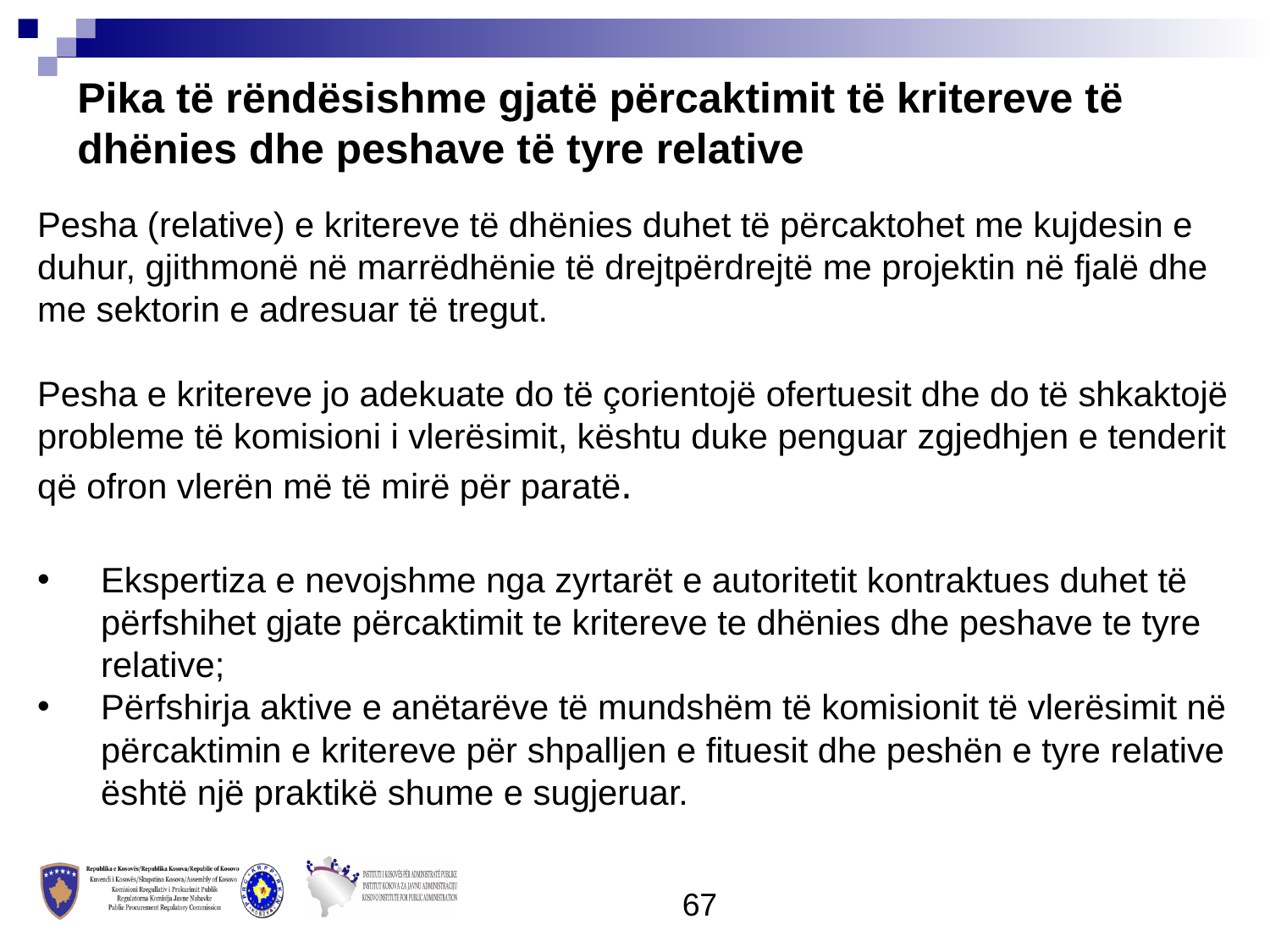

Pika të rëndësishme gjatë përcaktimit të kritereve të dhënies dhe peshave të tyre relative
Pesha (relative) e kritereve të dhënies duhet të përcaktohet me kujdesin e duhur, gjithmonë në marrëdhënie të drejtpërdrejtë me projektin në fjalë dhe me sektorin e adresuar të tregut.

Pesha e kritereve jo adekuate do të çorientojë ofertuesit dhe do të shkaktojë probleme të komisioni i vlerësimit, kështu duke penguar zgjedhjen e tenderit që ofron vlerën më të mirë për paratë.

Ekspertiza e nevojshme nga zyrtarët e autoritetit kontraktues duhet të përfshihet gjate përcaktimit te kritereve te dhënies dhe peshave te tyre relative;
Përfshirja aktive e anëtarëve të mundshëm të komisionit të vlerësimit në përcaktimin e kritereve për shpalljen e fituesit dhe peshën e tyre relative është një praktikë shume e sugjeruar.